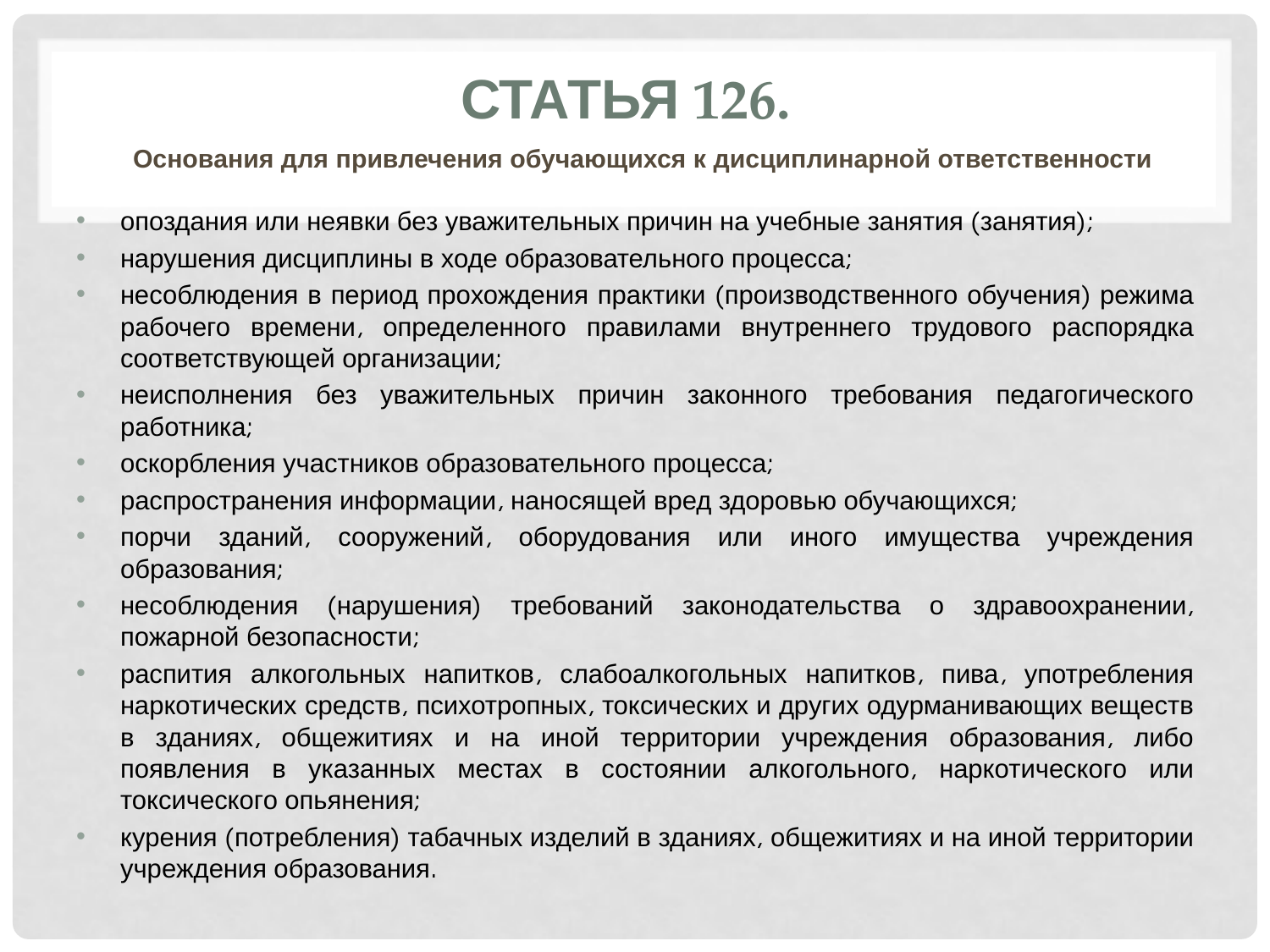

# Статья 126.
Основания для привлечения обучающихся к дисциплинарной ответственности

опоздания или неявки без уважительных причин на учебные занятия (занятия);
нарушения дисциплины в ходе образовательного процесса;
несоблюдения в период прохождения практики (производственного обучения) режима рабочего времени, определенного правилами внутреннего трудового распорядка соответствующей организации;
неисполнения без уважительных причин законного требования педагогического работника;
оскорбления участников образовательного процесса;
распространения информации, наносящей вред здоровью обучающихся;
порчи зданий, сооружений, оборудования или иного имущества учреждения образования;
несоблюдения (нарушения) требований законодательства о здравоохранении, пожарной безопасности;
распития алкогольных напитков, слабоалкогольных напитков, пива, употребления наркотических средств, психотропных, токсических и других одурманивающих веществ в зданиях, общежитиях и на иной территории учреждения образования, либо появления в указанных местах в состоянии алкогольного, наркотического или токсического опьянения;
курения (потребления) табачных изделий в зданиях, общежитиях и на иной территории учреждения образования.